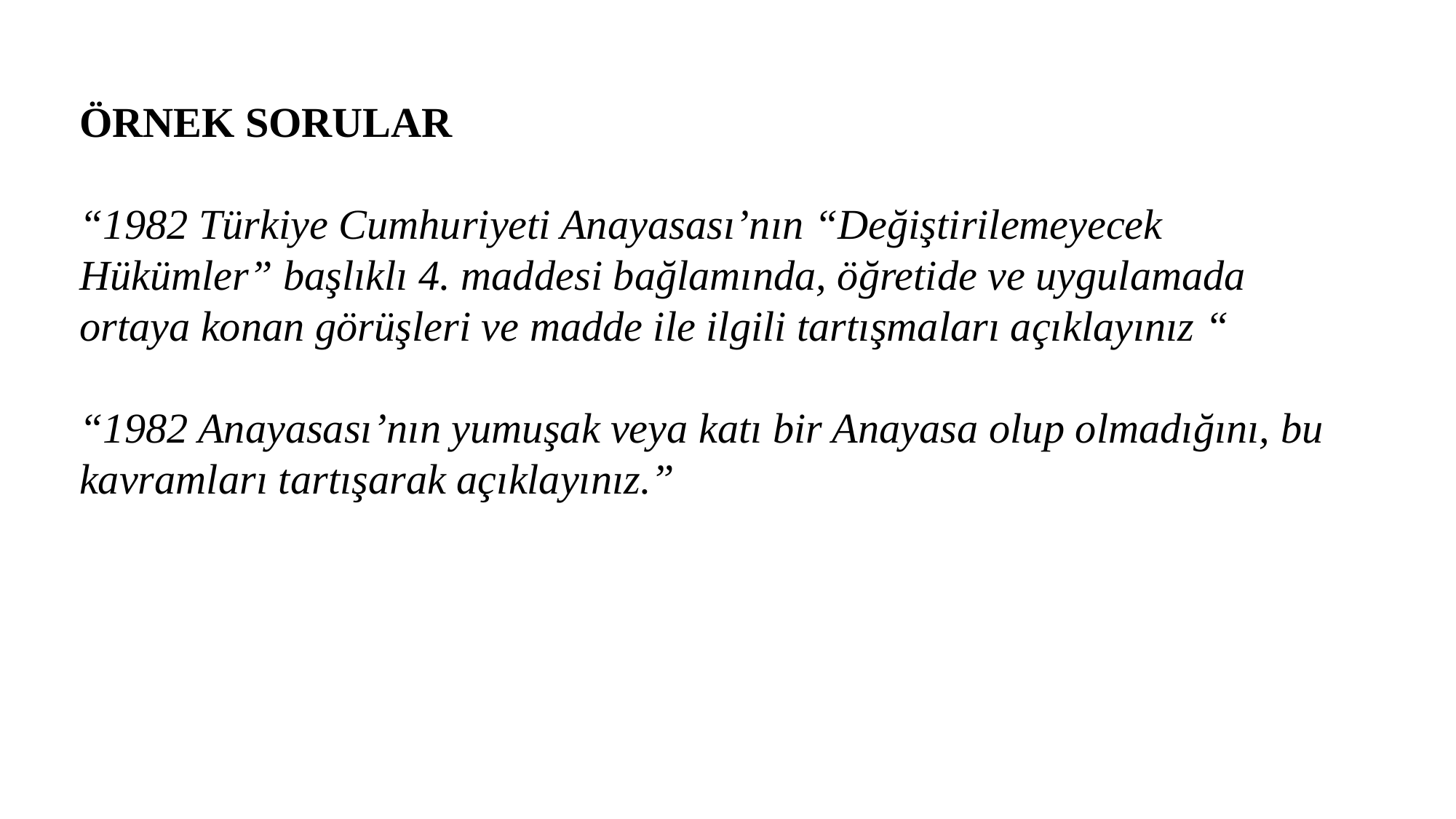

ÖRNEK SORULAR

“1982 Türkiye Cumhuriyeti Anayasası’nın “Değiştirilemeyecek Hükümler” başlıklı 4. maddesi bağlamında, öğretide ve uygulamada ortaya konan görüşleri ve madde ile ilgili tartışmaları açıklayınız “

“1982 Anayasası’nın yumuşak veya katı bir Anayasa olup olmadığını, bu kavramları tartışarak açıklayınız.”